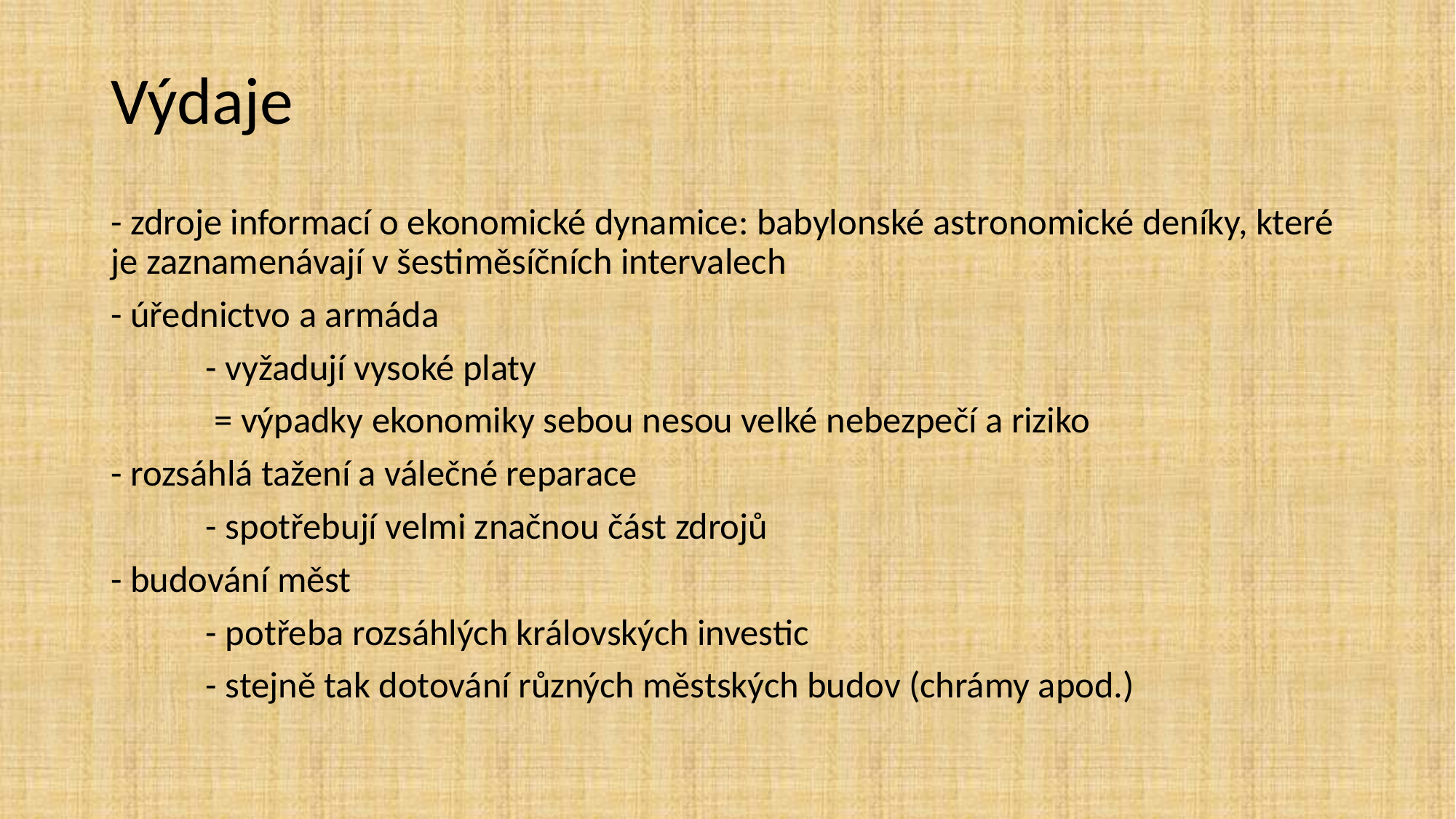

# Výdaje
- zdroje informací o ekonomické dynamice: babylonské astronomické deníky, které je zaznamenávají v šestiměsíčních intervalech
- úřednictvo a armáda
	- vyžadují vysoké platy
	 = výpadky ekonomiky sebou nesou velké nebezpečí a riziko
- rozsáhlá tažení a válečné reparace
	- spotřebují velmi značnou část zdrojů
- budování měst
	- potřeba rozsáhlých královských investic
		- stejně tak dotování různých městských budov (chrámy apod.)